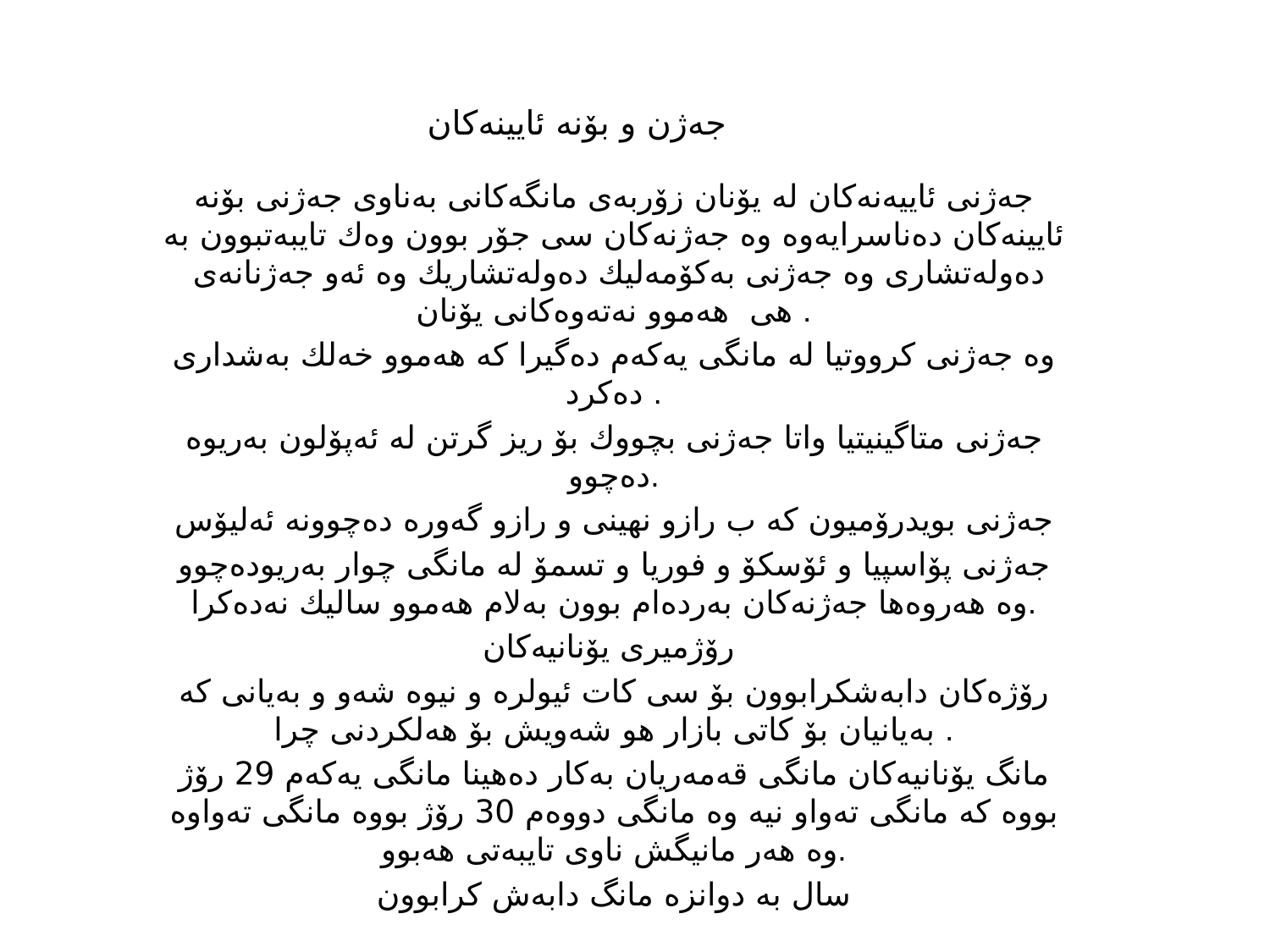

# جه‌ژن و بۆنه‌ ئایینه‌كان
جه‌ژنی ئاییه‌نه‌كان له‌ یۆنان زۆربه‌ی مانگه‌كانی به‌ناوی جه‌ژنی بۆنه‌ ئایینه‌كان ده‌ناسرایه‌وه‌ وه‌ جه‌ژنه‌كان سی جۆر بوون وه‌ك تایبه‌تبوون به‌ ده‌وله‌تشاری وه‌ جه‌ژنی به‌كۆمه‌لیك ده‌وله‌تشاریك وه‌ ئه‌و جه‌ژنانه‌ی  هی  هه‌موو نه‌ته‌وه‌كانی یۆنان .
وه‌ جه‌ژنی كرووتیا له‌ مانگی یه‌كه‌م ده‌گیرا كه‌ هه‌موو خه‌لك به‌شداری ده‌كرد .
جه‌ژنی متاگینیتیا واتا جه‌ژنی بچووك بۆ ریز گرتن له‌ ئه‌پۆلون به‌ریوه‌ ده‌چوو.
جه‌ژنی بویدرۆمیون كه‌ ب رازو نهینی و رازو گه‌وره‌ ده‌چوونه‌ ئه‌لیۆس
جه‌ژنی پۆاسپیا و ئۆسكۆ و فوریا و تسمۆ له‌ مانگی چوار به‌ریوده‌چوو وه‌ هه‌روه‌ها جه‌ژنه‌كان به‌رده‌ام بوون به‌لام هه‌موو سالیك نه‌ده‌كرا.
رۆژمیری یۆنانیه‌كان
رۆژه‌كان دابه‌شكرابوون بۆ سی كات ئیولره‌ و نیوه‌ شه‌و و به‌یانی كه‌ به‌یانیان بۆ كاتی بازار هو شه‌ویش بۆ هه‌لكردنی چرا .
مانگ یۆنانیه‌كان مانگی قه‌مه‌ریان به‌كار ده‌هینا مانگی یه‌كه‌م 29 رۆژ بووه‌ كه‌ مانگی ته‌واو نیه‌ وه‌ مانگی دووه‌م 30 رۆژ بووه‌ مانگی ته‌واوه‌ وه‌ هه‌ر مانیگش ناوی تایبه‌تی هه‌بوو.
سال به‌ دوانزه‌ مانگ دابه‌ش كرابوون